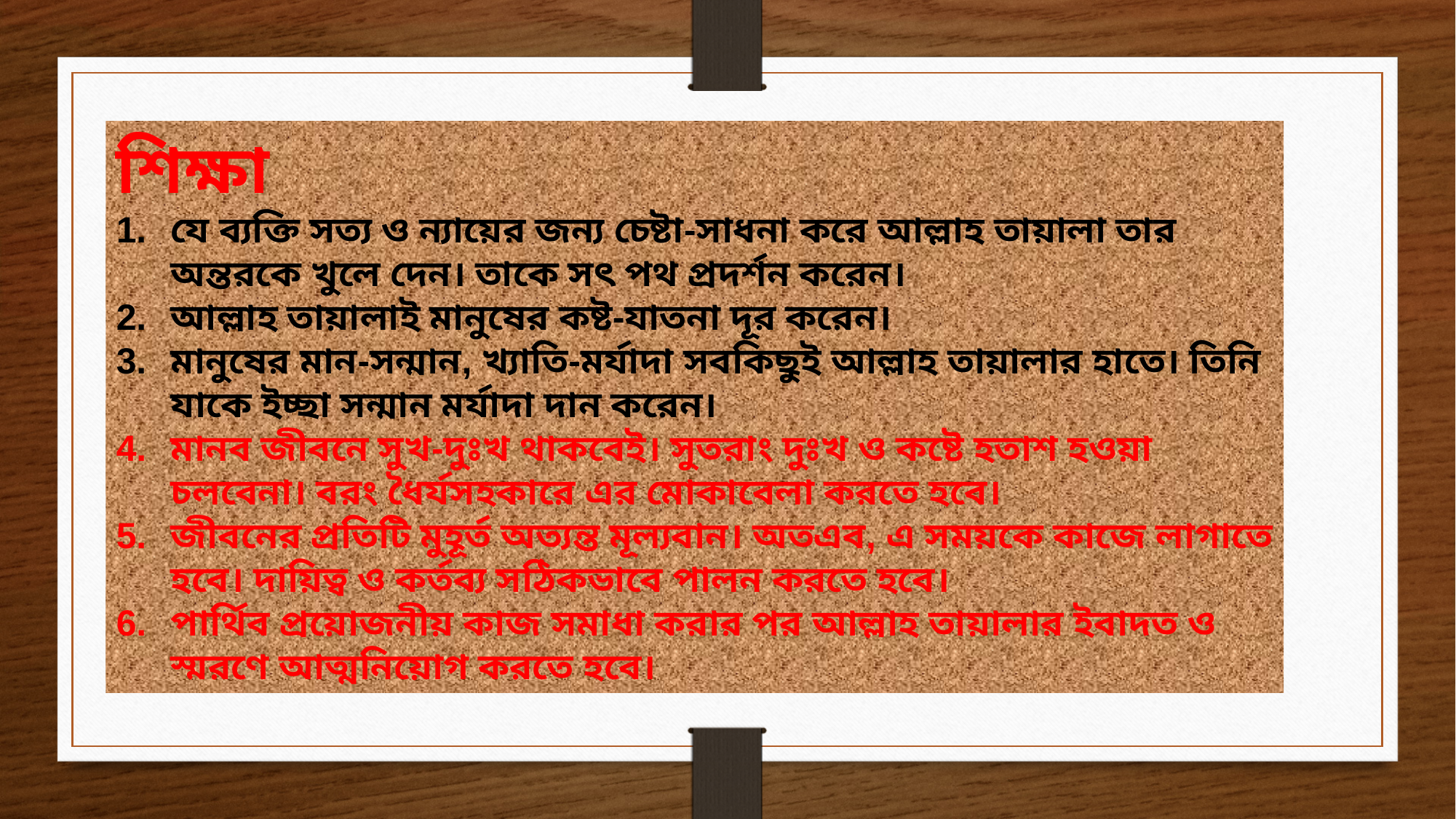

শিক্ষা
যে ব্যক্তি সত্য ও ন্যায়ের জন্য চেষ্টা-সাধনা করে আল্লাহ তায়ালা তার অন্তরকে খুলে দেন। তাকে সৎ পথ প্রদর্শন করেন।
আল্লাহ তায়ালাই মানুষের কষ্ট-যাতনা দূর করেন।
মানুষের মান-সন্মান, খ্যাতি-মর্যাদা সবকিছুই আল্লাহ তায়ালার হাতে। তিনি যাকে ইচ্ছা সন্মান মর্যাদা দান করেন।
মানব জীবনে সুখ-দুঃখ থাকবেই। সুতরাং দুঃখ ও কষ্টে হতাশ হওয়া চলবেনা। বরং ধৈর্যসহকারে এর মোকাবেলা করতে হবে।
জীবনের প্রতিটি মুহূর্ত অত্যন্ত মূল্যবান। অতএব, এ সময়কে কাজে লাগাতে হবে। দায়িত্ব ও কর্তব্য সঠিকভাবে পালন করতে হবে।
পার্থিব প্রয়োজনীয় কাজ সমাধা করার পর আল্লাহ তায়ালার ইবাদত ও স্মরণে আত্মনিয়োগ করতে হবে।